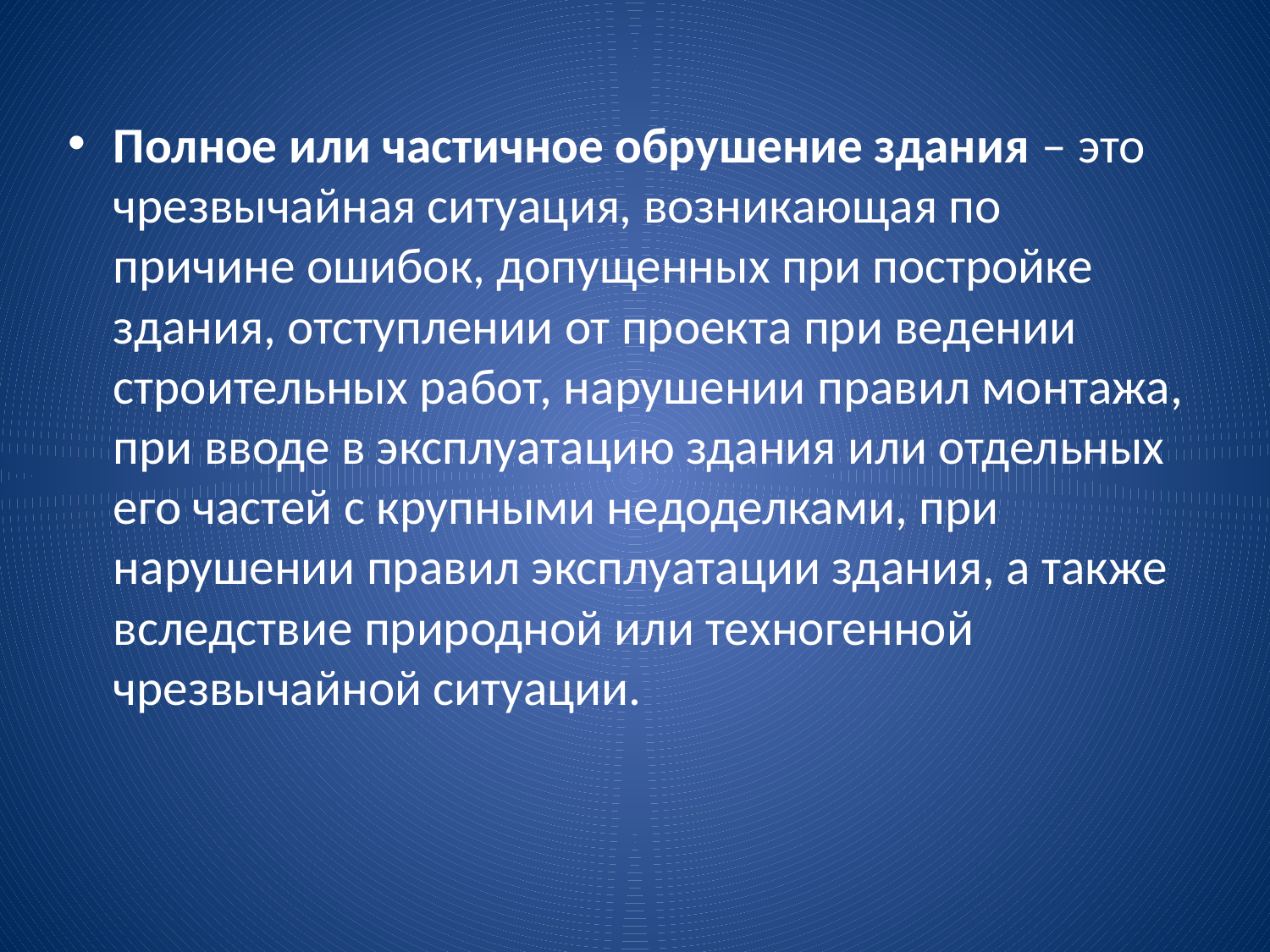

Полное или частичное обрушение здания – это чрезвычайная ситуация, возникающая по причине ошибок, допущенных при постройке здания, отступлении от проекта при ведении строительных работ, нарушении правил монтажа, при вводе в эксплуатацию здания или отдельных его частей с крупными недоделками, при нарушении правил эксплуатации здания, а также вследствие природной или техногенной чрезвычайной ситуации.